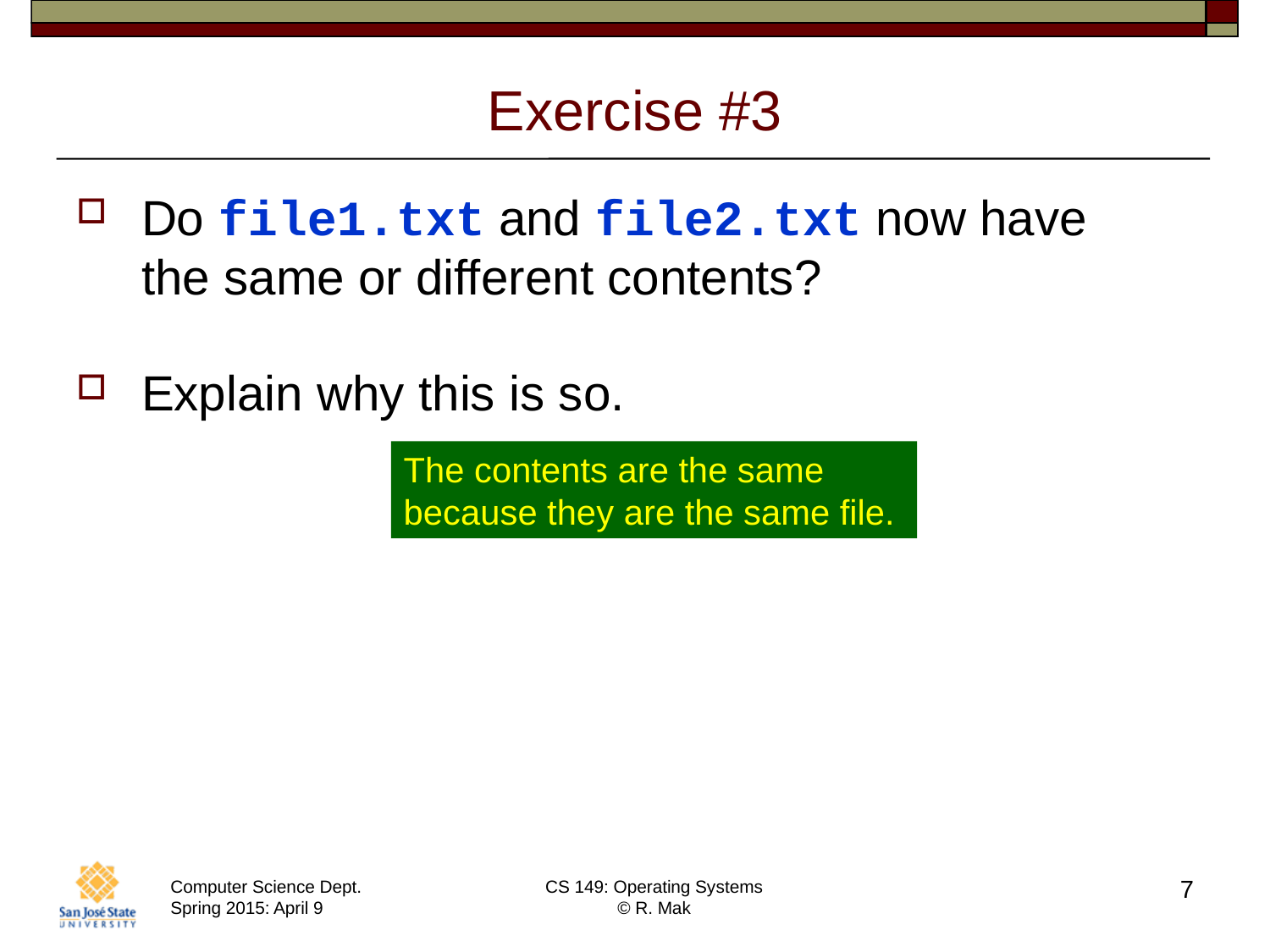

# Exercise #3
Do file1.txt and file2.txt now have
the same or different contents?

Explain why this is so.
The contents are the same
because they are the same file.
7